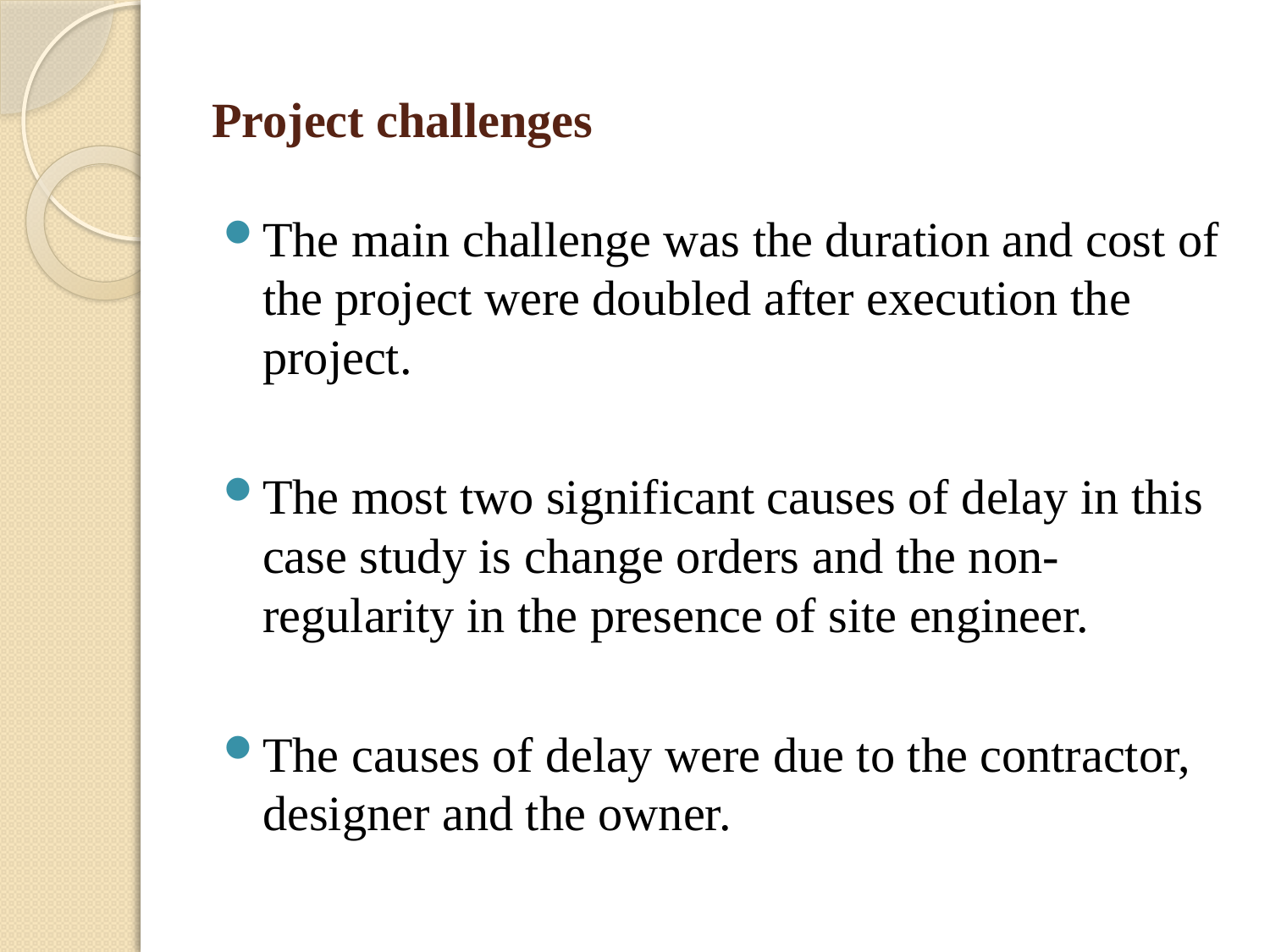

# Project challenges
The main challenge was the duration and cost of the project were doubled after execution the project.

The most two significant causes of delay in this case study is change orders and the non-regularity in the presence of site engineer.

The causes of delay were due to the contractor, designer and the owner.